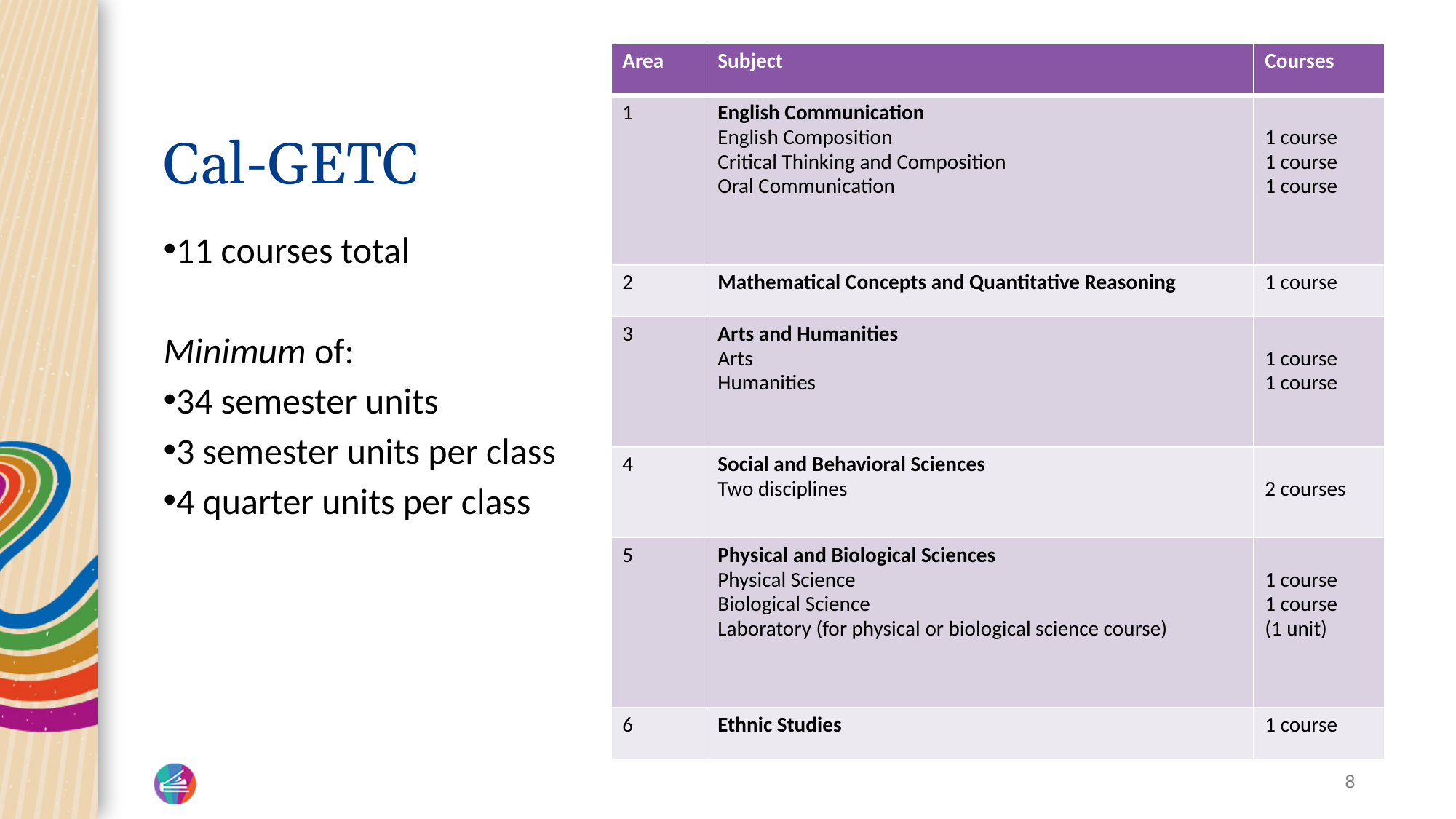

# Cal-GETC
| Area | Subject | Courses |
| --- | --- | --- |
| 1 | English Communication English Composition Critical Thinking and Composition Oral Communication | 1 course 1 course 1 course |
| 2 | Mathematical Concepts and Quantitative Reasoning | 1 course |
| 3 | Arts and Humanities Arts Humanities | 1 course 1 course |
| 4 | Social and Behavioral Sciences Two disciplines | 2 courses |
| 5 | Physical and Biological Sciences Physical Science Biological Science Laboratory (for physical or biological science course) | 1 course 1 course (1 unit) |
| 6 | Ethnic Studies | 1 course |
11 courses total

Minimum of:
34 semester units
3 semester units per class
4 quarter units per class
8